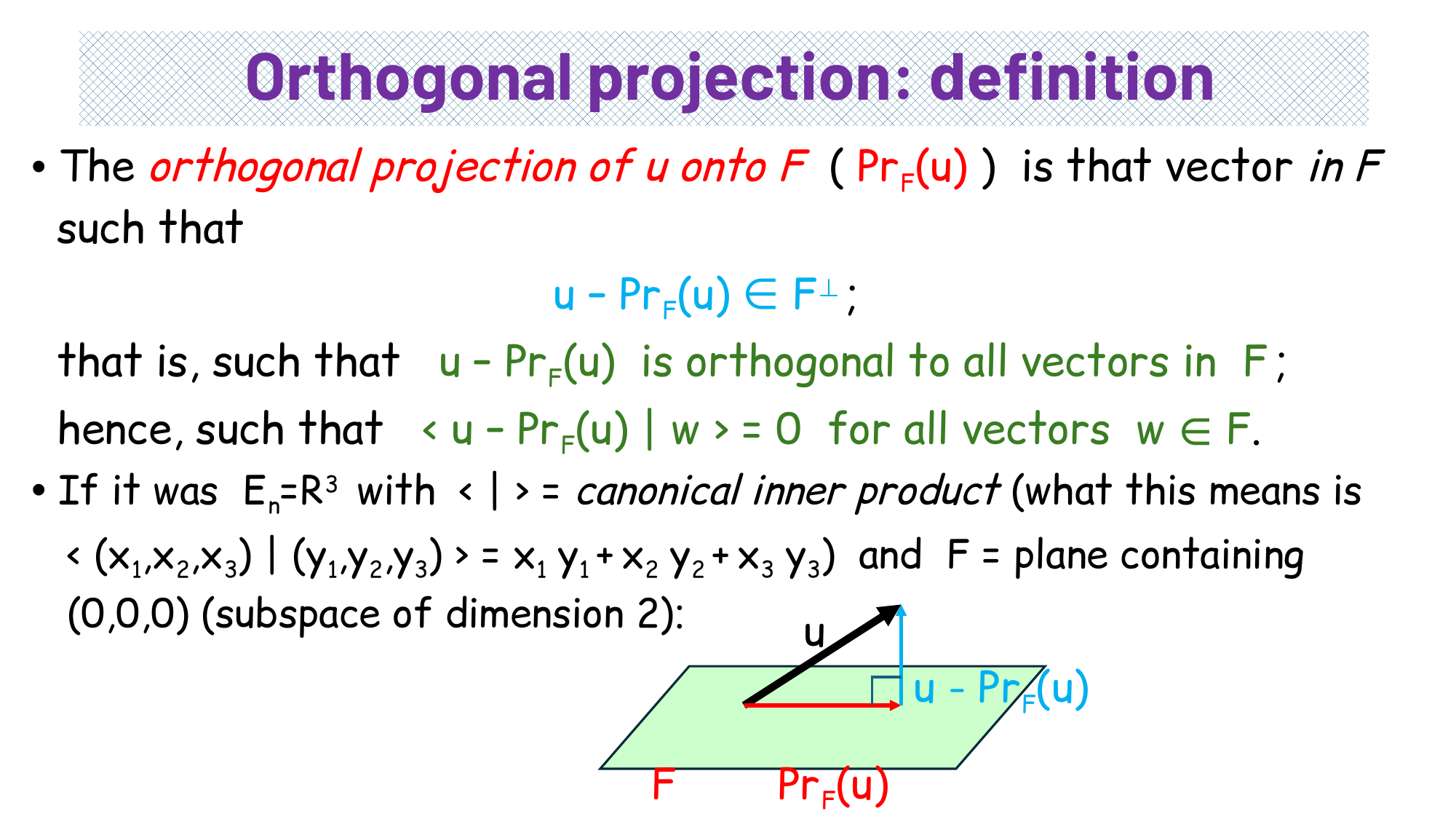

# Orthogonal projection: definition
• The orthogonal projection of u onto F  ( PrF(u) )  is that vector in F
  such that
                                         u – PrF(u) ∈ F⊥ ;
  that is, such that   u – PrF(u)  is orthogonal to all vectors in  F ;
  hence, such that   < u – PrF(u) | w > = 0  for all vectors  w ∈ F.

• If it was  En=R3  with  < | > = canonical inner product (what this means is
   < (x1,x2,x3) | (y1,y2,y3) > = x1 y1 + x2 y2 + x3 y3)  and  F = plane containing
   (0,0,0) (subspace of dimension 2):

              u - PrF(u)

                  u

      F        PrF(u)